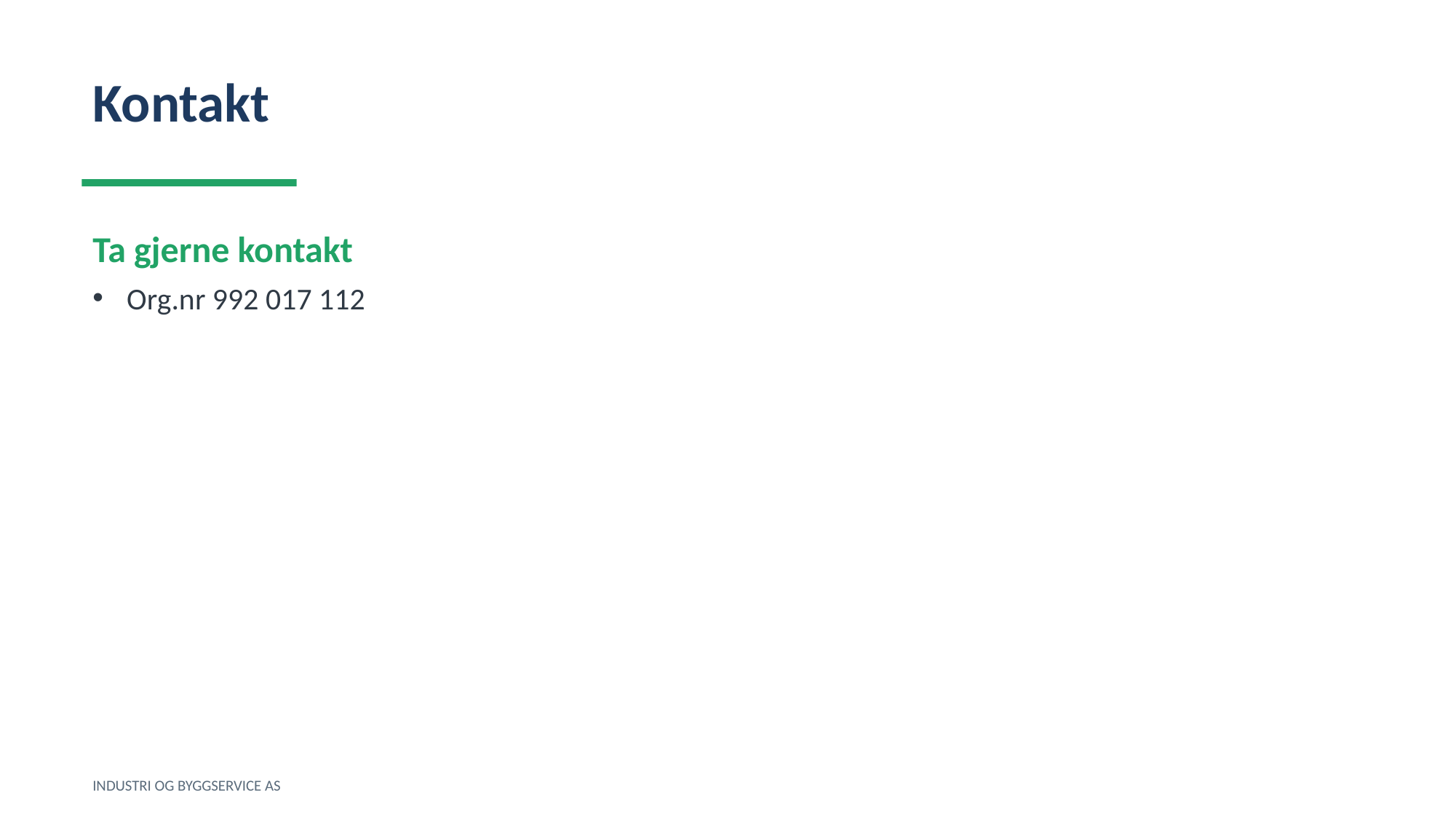

Kontakt

Ta gjerne kontakt
Org.nr 992 017 112
INDUSTRI OG BYGGSERVICE AS